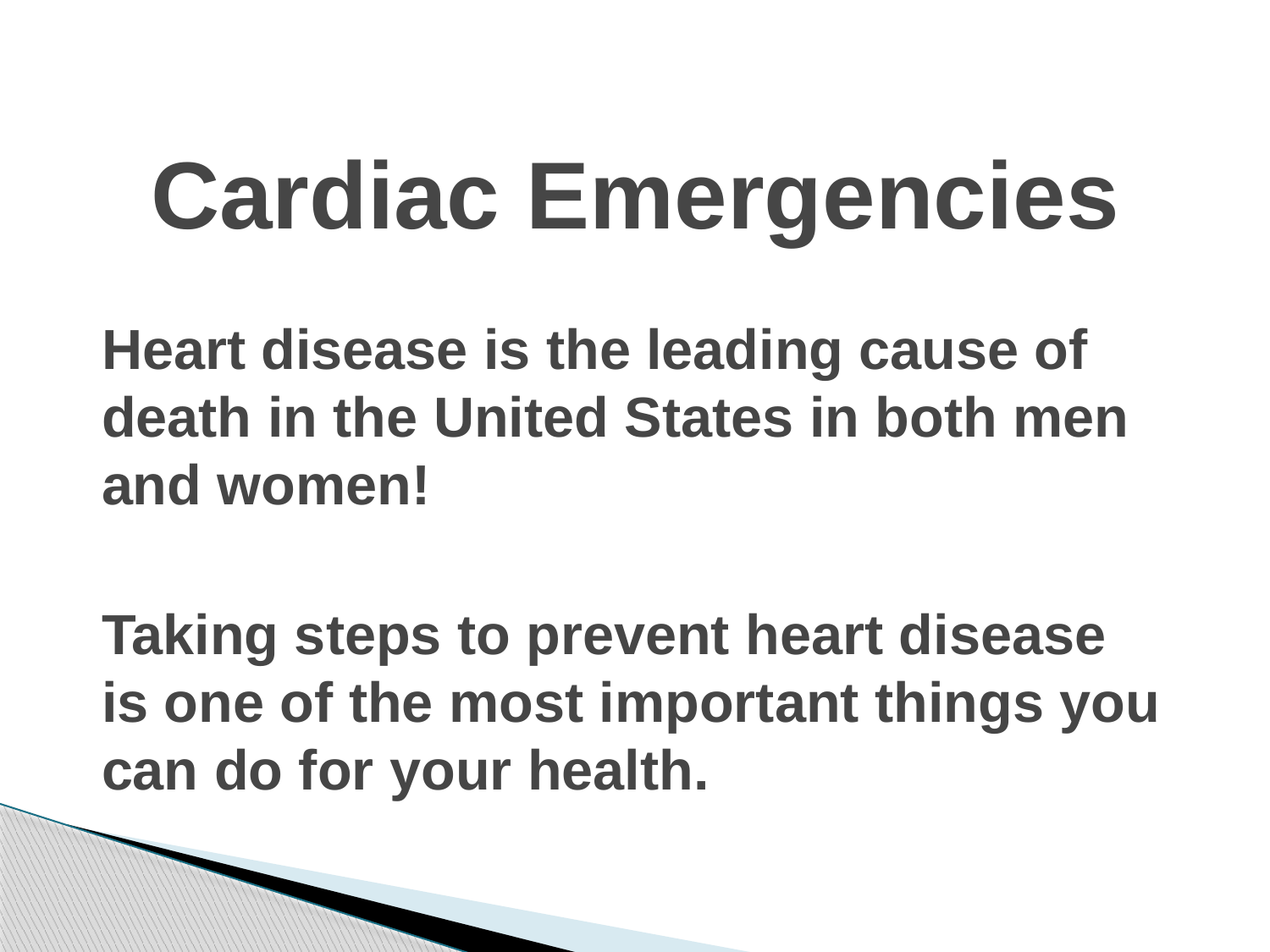

Cardiac Emergencies
Heart disease is the leading cause of death in the United States in both men and women!

Taking steps to prevent heart disease is one of the most important things you can do for your health.